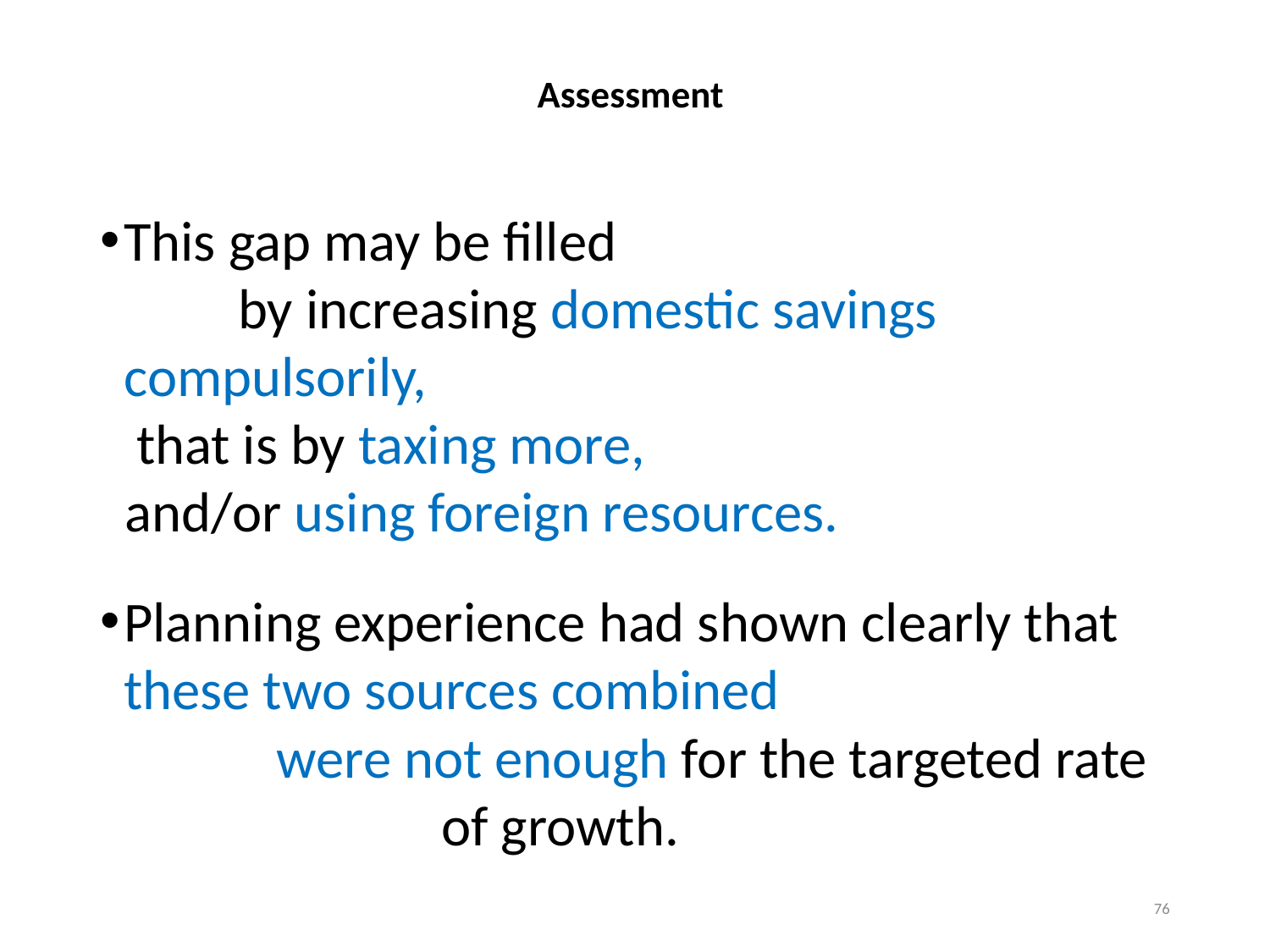

# Assessment
This gap may be filled                                                       by increasing domestic savings compulsorily,                                                              that is by taxing more,
and/or using foreign resources.
Planning experience had shown clearly that these two sources combined                                             were not enough for the targeted rate                             of growth.

76